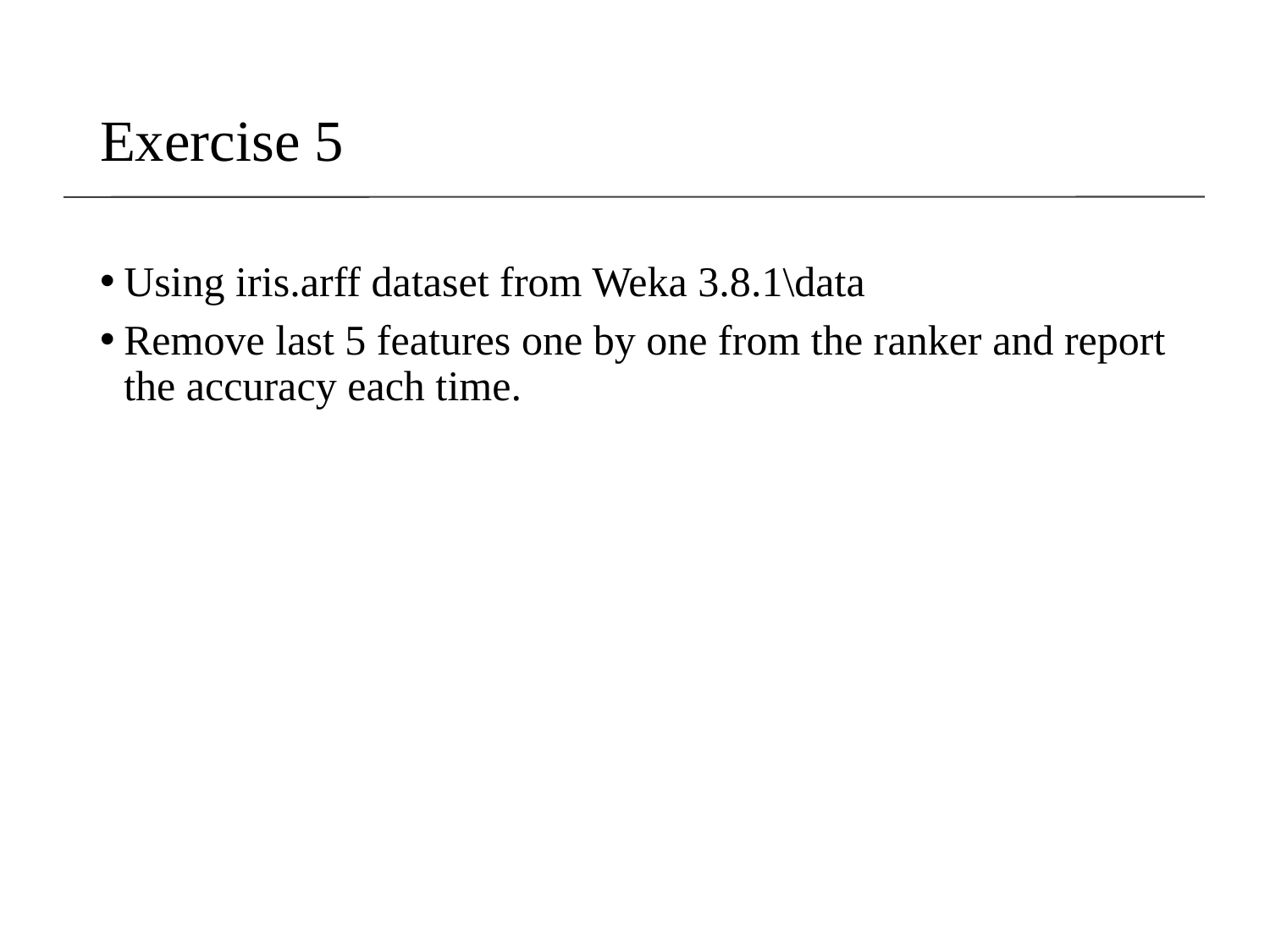

# Exercise 5
Using iris.arff dataset from Weka 3.8.1\data
Remove last 5 features one by one from the ranker and report the accuracy each time.